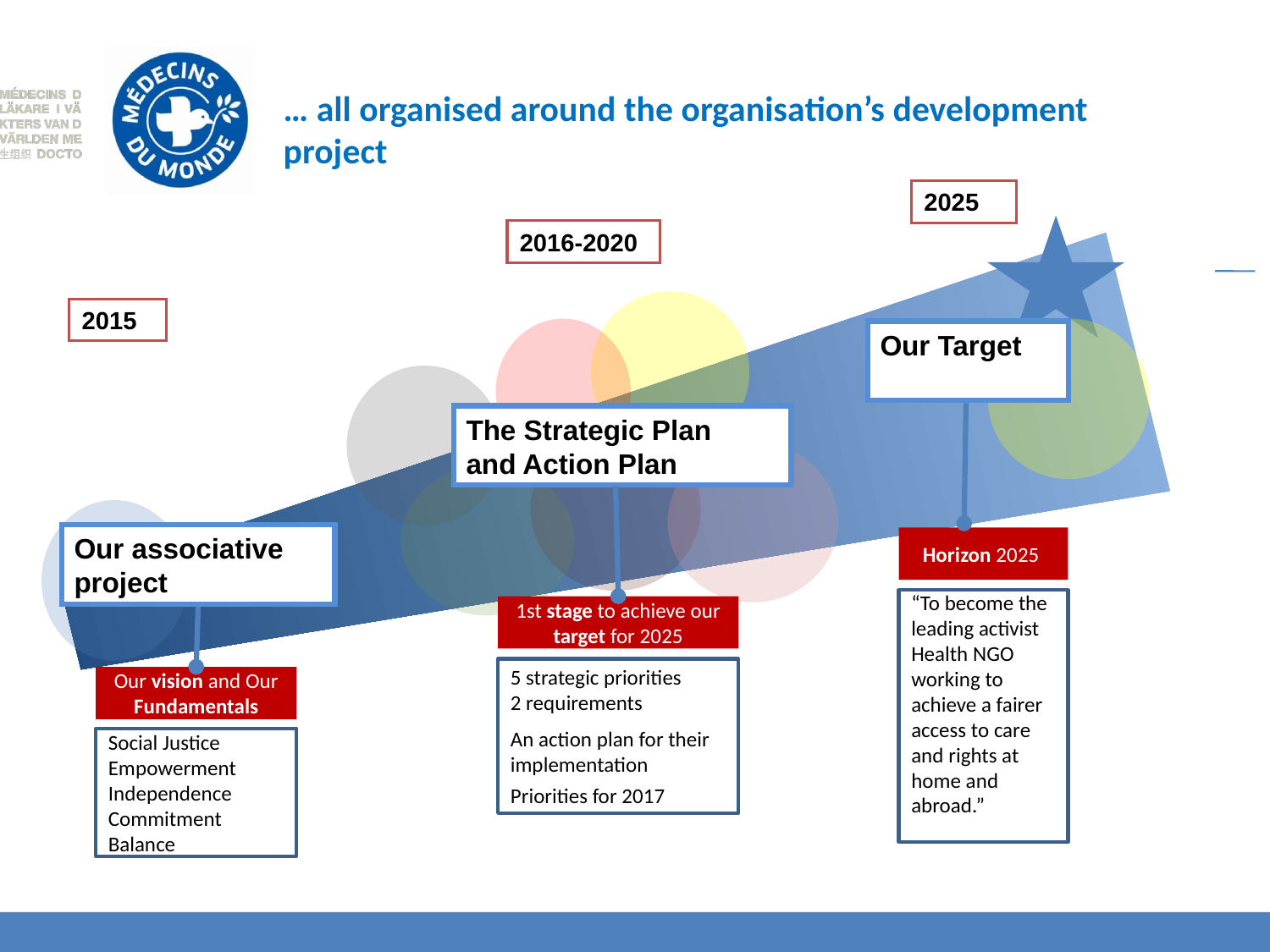

… all organised around the organisation’s development project

2025

2016-2020
2015

Our Target

The Strategic Plan
and Action Plan

Our associative project
Horizon 2025
“To become the leading activist Health NGO working to achieve a fairer access to care and rights at home and abroad.”

1st stage to achieve our target for 2025
5 strategic priorities
2 requirements
An action plan for their implementation

Priorities for 2017
Our vision and Our Fundamentals
Social Justice
Empowerment
Independence
Commitment
Balance